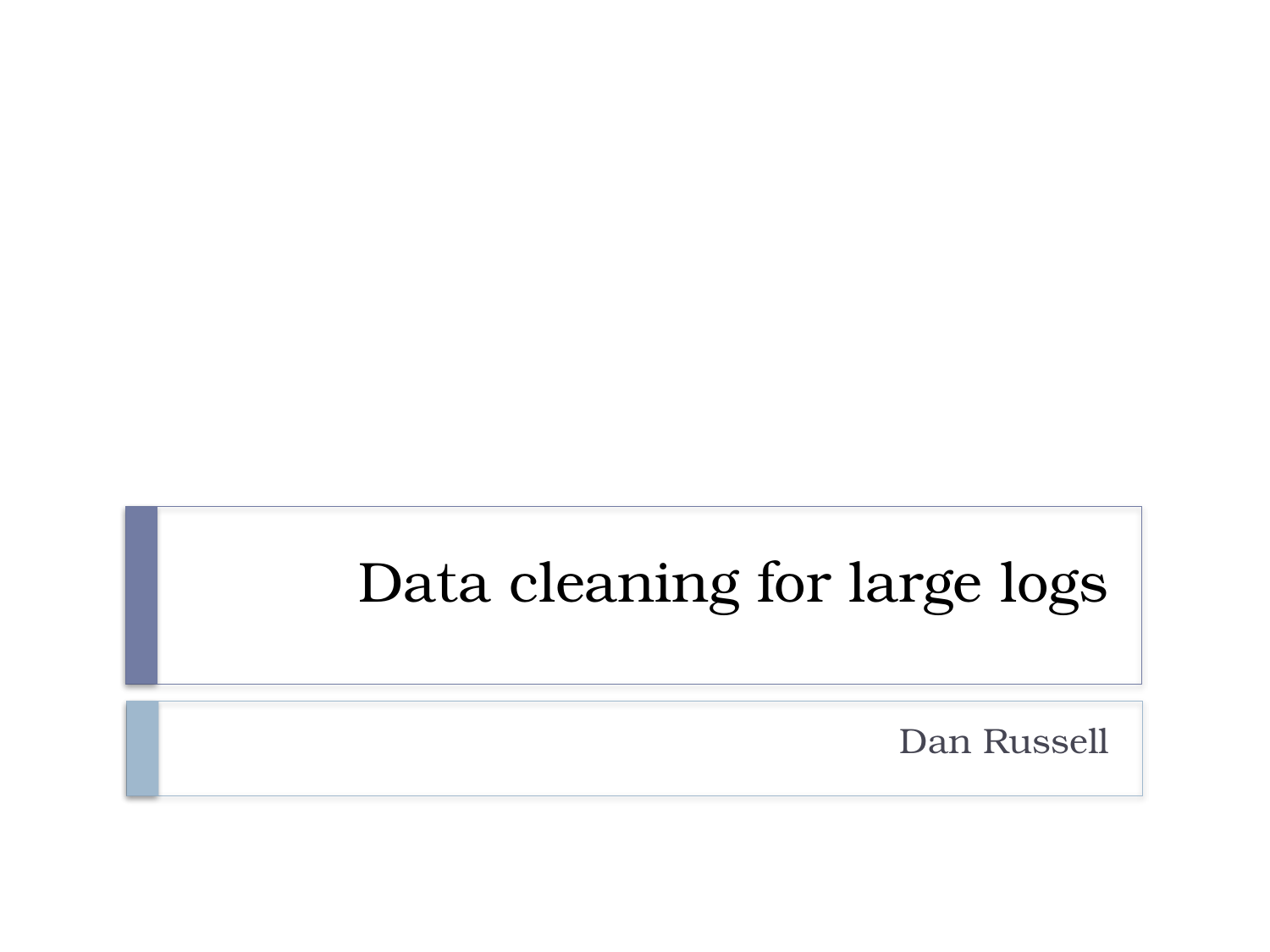

# Data cleaning for large logs
Dan Russell